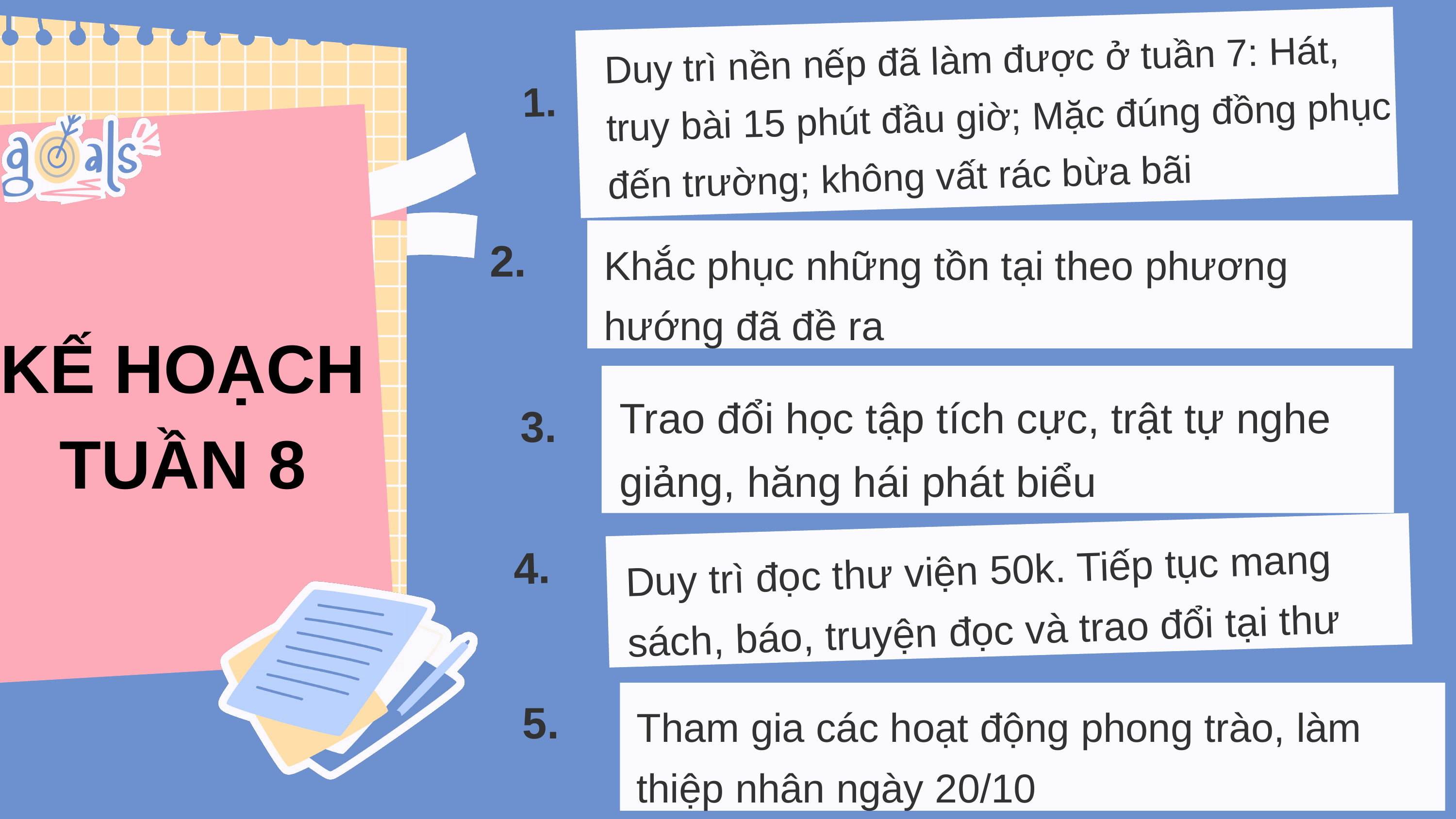

Duy trì nền nếp đã làm được ở tuần 7: Hát, truy bài 15 phút đầu giờ; Mặc đúng đồng phục đến trường; không vất rác bừa bãi
1.

2.
Khắc phục những tồn tại theo phương hướng đã đề ra
KẾ HOẠCH TUẦN 8

Trao đổi học tập tích cực, trật tự nghe giảng, hăng hái phát biểu
3.

4.
Duy trì đọc thư viện 50k. Tiếp tục mang sách, báo, truyện đọc và trao đổi tại thư viện 50k

5.
Tham gia các hoạt động phong trào, làm thiệp nhân ngày 20/10